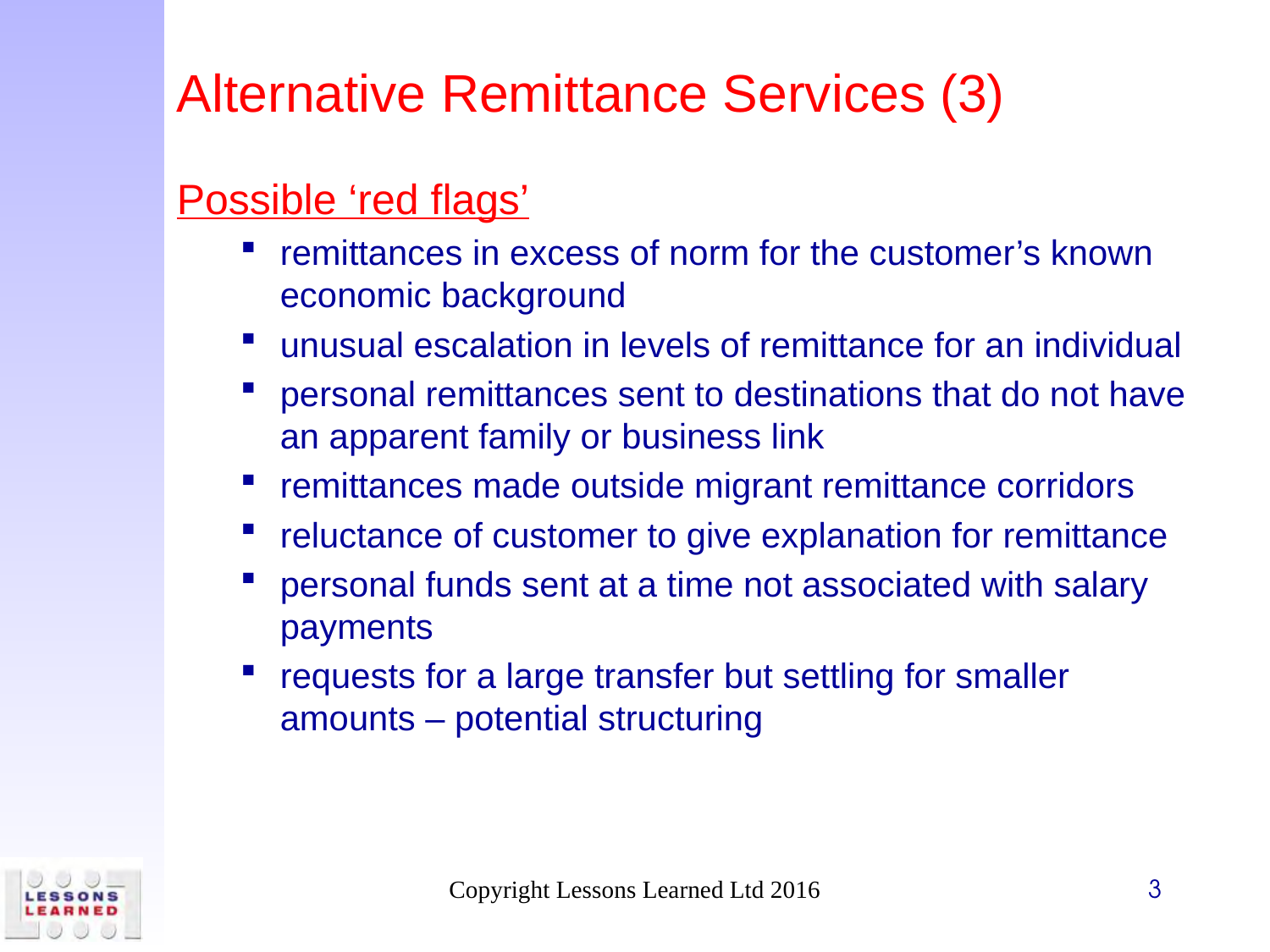

# Alternative Remittance Services (3)
Possible ‘red flags’
remittances in excess of norm for the customer’s known economic background
unusual escalation in levels of remittance for an individual
personal remittances sent to destinations that do not have an apparent family or business link
remittances made outside migrant remittance corridors
reluctance of customer to give explanation for remittance
personal funds sent at a time not associated with salary payments
requests for a large transfer but settling for smaller amounts – potential structuring

Copyright Lessons Learned Ltd 2016
3